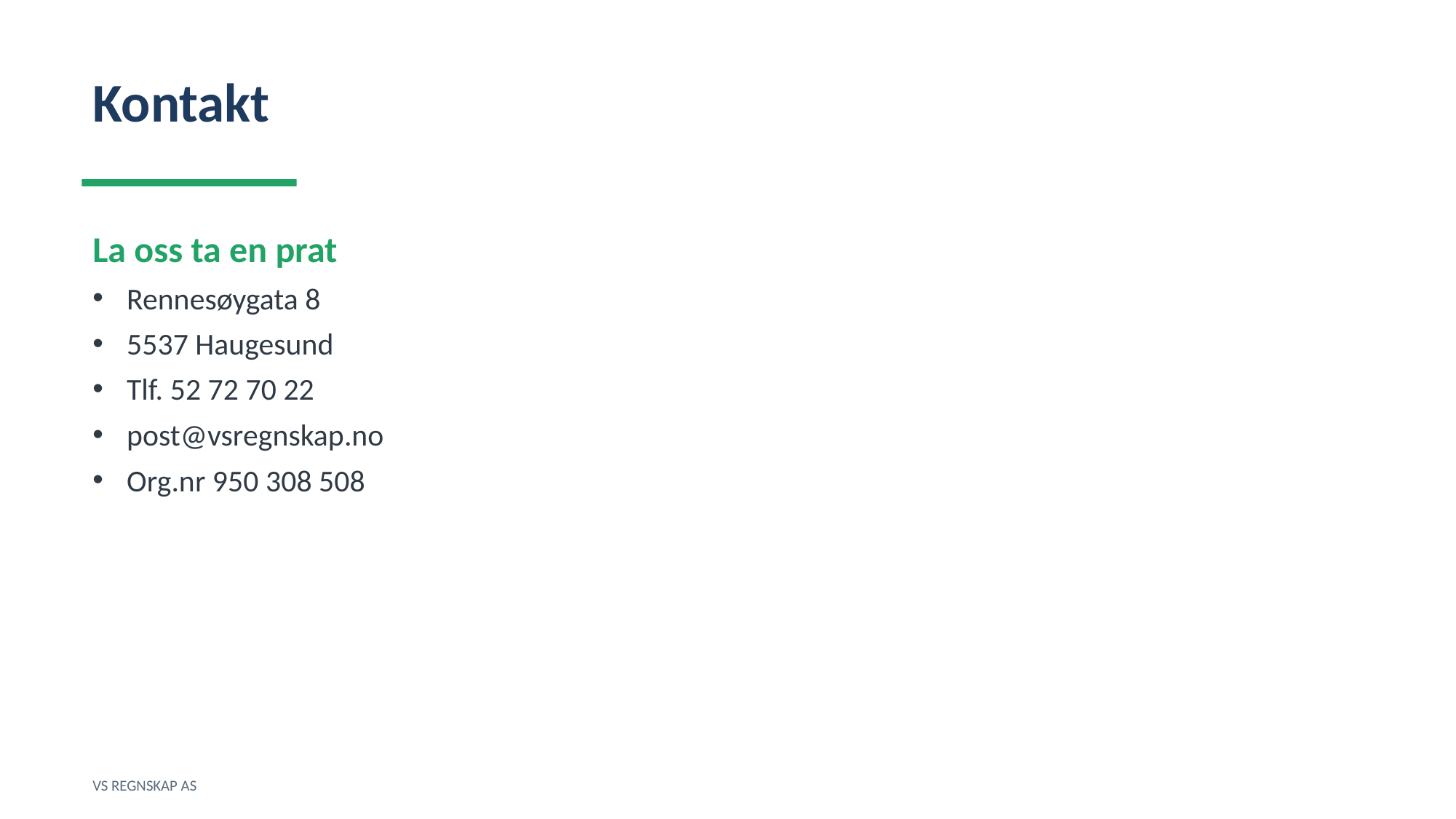

Kontakt

La oss ta en prat
Rennesøygata 8
5537 Haugesund
Tlf. 52 72 70 22
post@vsregnskap.no
Org.nr 950 308 508
VS REGNSKAP AS